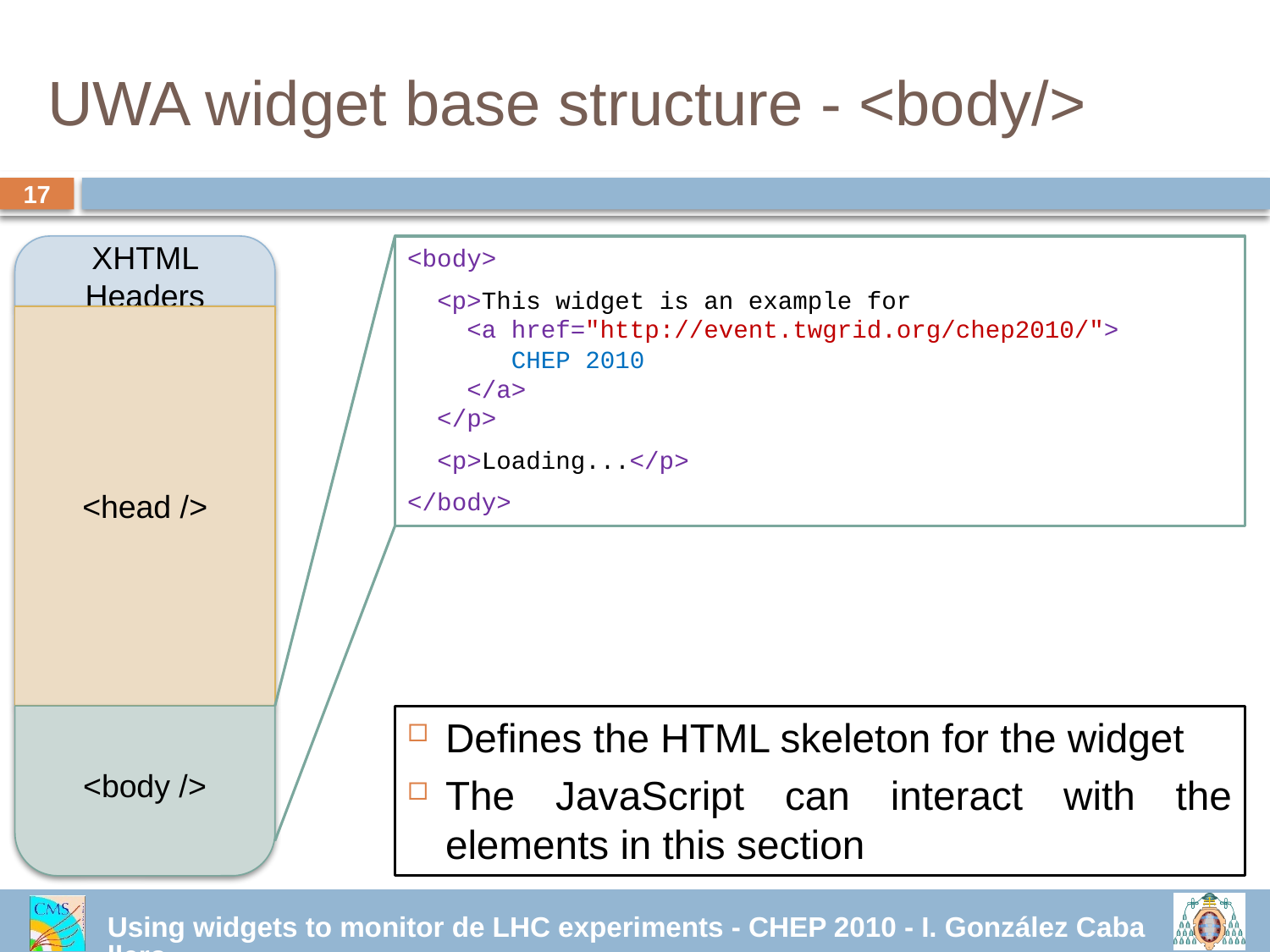

# UWA widget base structure - <body/>
17
XHTML Headers
<body>
  <p>This widget is an example for
    <a href="http://event.twgrid.org/chep2010/">
       CHEP 2010
    </a>
  </p>
  <p>Loading...</p>
</body>
<head />
<body />
Defines the HTML skeleton for the widget
The JavaScript can interact with the elements in this section
Using widgets to monitor de LHC experiments - CHEP 2010 - I. González Caballero